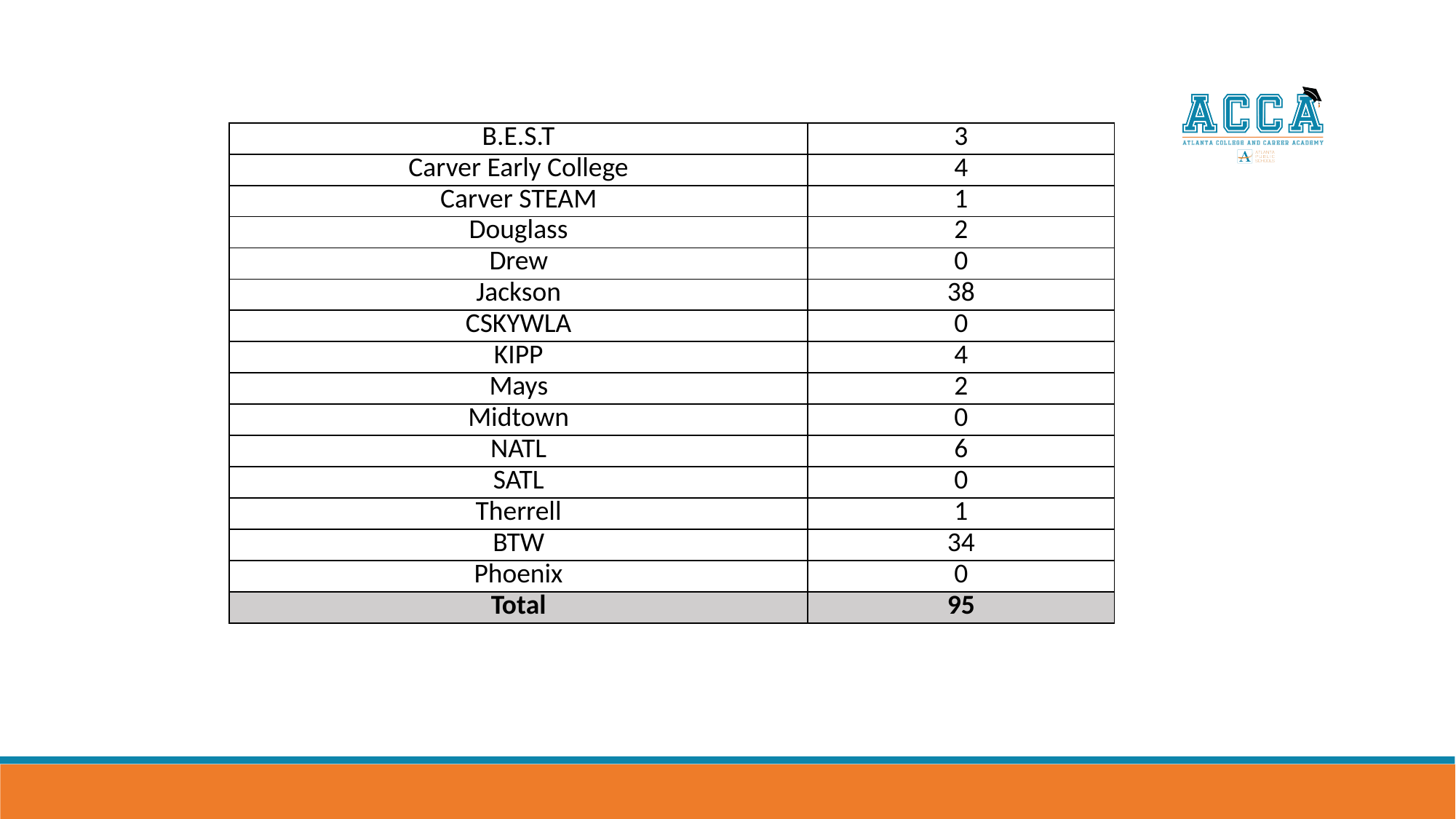

| B.E.S.T | 3 |
| --- | --- |
| Carver Early College | 4 |
| Carver STEAM | 1 |
| Douglass | 2 |
| Drew | 0 |
| Jackson | 38 |
| CSKYWLA | 0 |
| KIPP | 4 |
| Mays | 2 |
| Midtown | 0 |
| NATL | 6 |
| SATL | 0 |
| Therrell | 1 |
| BTW | 34 |
| Phoenix | 0 |
| Total | 95 |